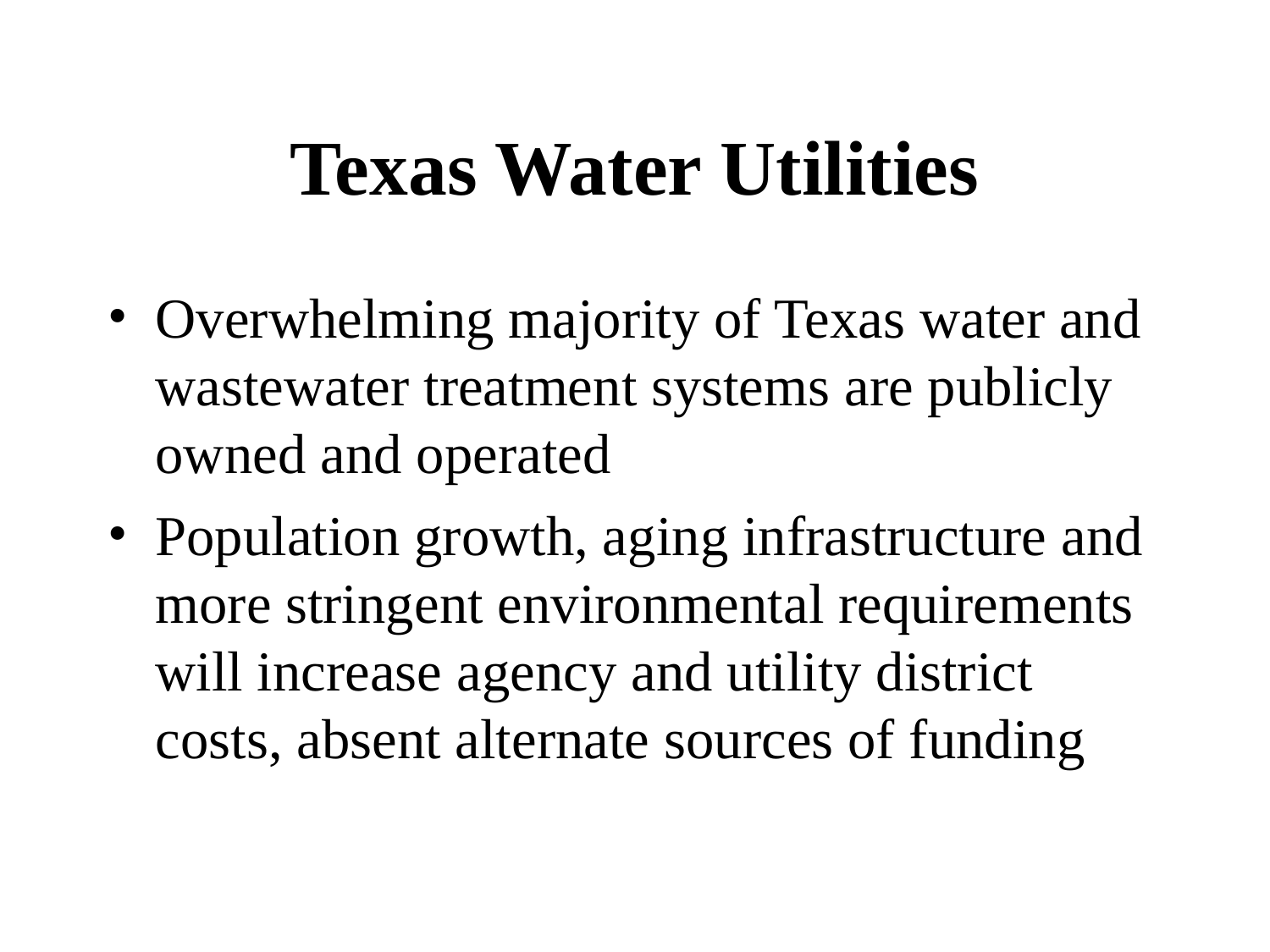

# Texas Water Utilities
Overwhelming majority of Texas water and wastewater treatment systems are publicly owned and operated
Population growth, aging infrastructure and more stringent environmental requirements will increase agency and utility district costs, absent alternate sources of funding